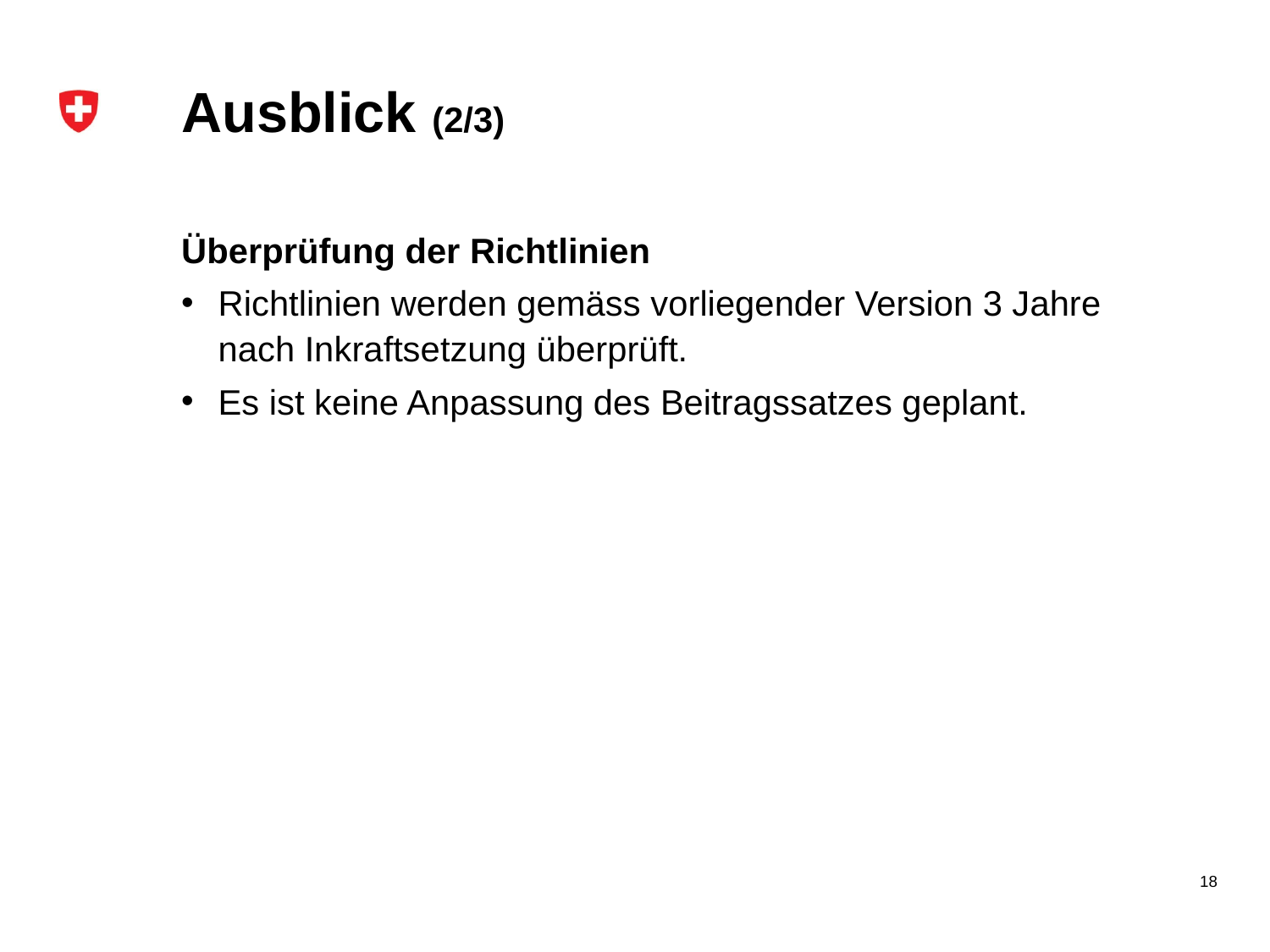

# Ausblick (2/3)
Überprüfung der Richtlinien
Richtlinien werden gemäss vorliegender Version 3 Jahre nach Inkraftsetzung überprüft.
Es ist keine Anpassung des Beitragssatzes geplant.

18